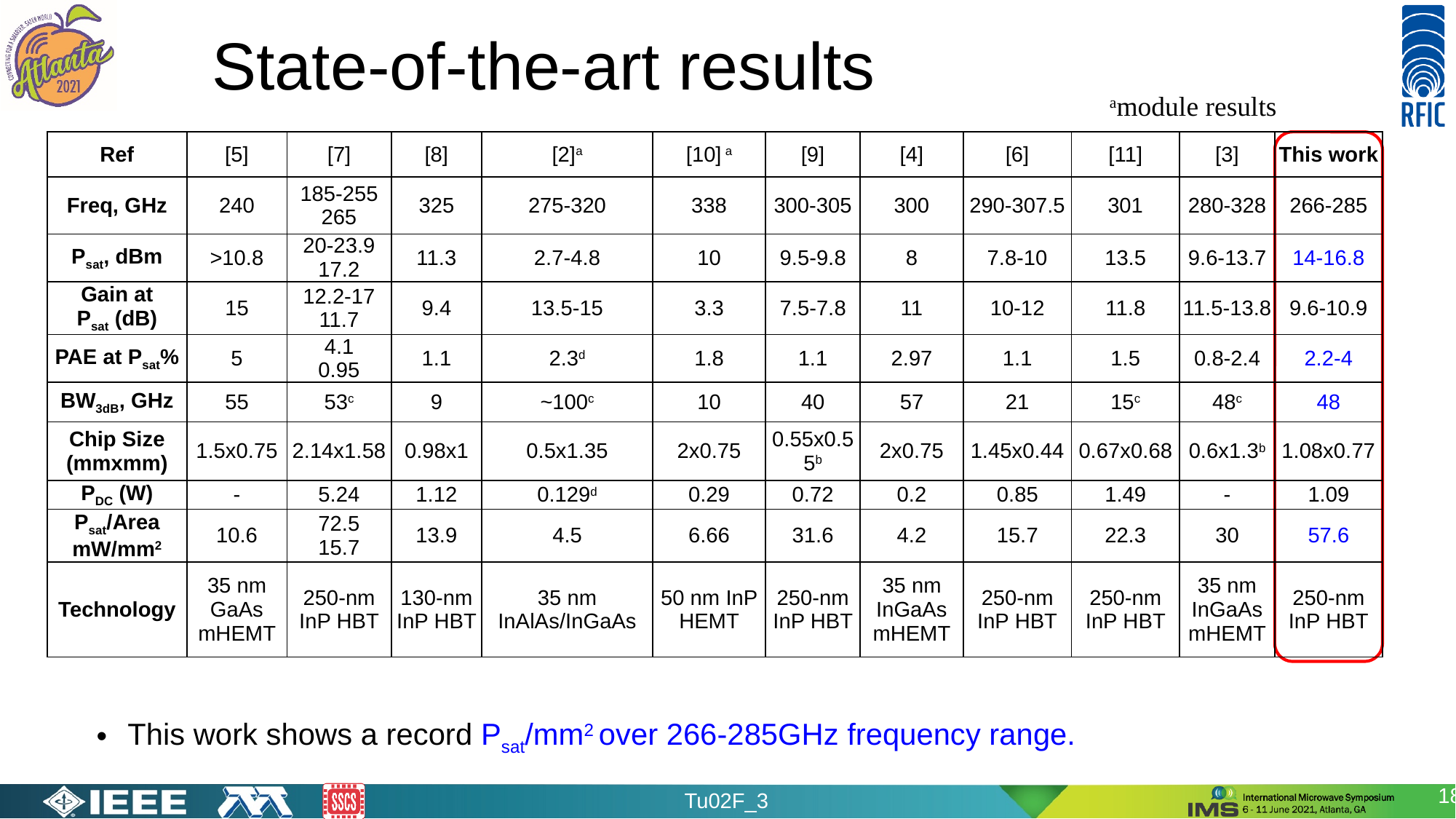

# State-of-the-art results
amodule results
| Ref | [5] | [7] | [8] | [2]a | [10] a | [9] | [4] | [6] | [11] | [3] | This work |
| --- | --- | --- | --- | --- | --- | --- | --- | --- | --- | --- | --- |
| Freq, GHz | 240 | 185-255 265 | 325 | 275-320 | 338 | 300-305 | 300 | 290-307.5 | 301 | 280-328 | 266-285 |
| Psat, dBm | >10.8 | 20-23.9 17.2 | 11.3 | 2.7-4.8 | 10 | 9.5-9.8 | 8 | 7.8-10 | 13.5 | 9.6-13.7 | 14-16.8 |
| Gain at Psat (dB) | 15 | 12.2-17 11.7 | 9.4 | 13.5-15 | 3.3 | 7.5-7.8 | 11 | 10-12 | 11.8 | 11.5-13.8 | 9.6-10.9 |
| PAE at Psat% | 5 | 4.1 0.95 | 1.1 | 2.3d | 1.8 | 1.1 | 2.97 | 1.1 | 1.5 | 0.8-2.4 | 2.2-4 |
| BW3dB, GHz | 55 | 53c | 9 | ~100c | 10 | 40 | 57 | 21 | 15c | 48c | 48 |
| Chip Size (mmxmm) | 1.5x0.75 | 2.14x1.58 | 0.98x1 | 0.5x1.35 | 2x0.75 | 0.55x0.55b | 2x0.75 | 1.45x0.44 | 0.67x0.68 | 0.6x1.3b | 1.08x0.77 |
| PDC (W) | - | 5.24 | 1.12 | 0.129d | 0.29 | 0.72 | 0.2 | 0.85 | 1.49 | - | 1.09 |
| Psat/Area mW/mm2 | 10.6 | 72.5 15.7 | 13.9 | 4.5 | 6.66 | 31.6 | 4.2 | 15.7 | 22.3 | 30 | 57.6 |
| Technology | 35 nm GaAs mHEMT | 250-nm InP HBT | 130-nm InP HBT | 35 nm InAlAs/InGaAs | 50 nm InP HEMT | 250-nm InP HBT | 35 nm InGaAs mHEMT | 250-nm InP HBT | 250-nm InP HBT | 35 nm InGaAs mHEMT | 250-nm InP HBT |

This work shows a record Psat/mm2 over 266-285GHz frequency range.

18